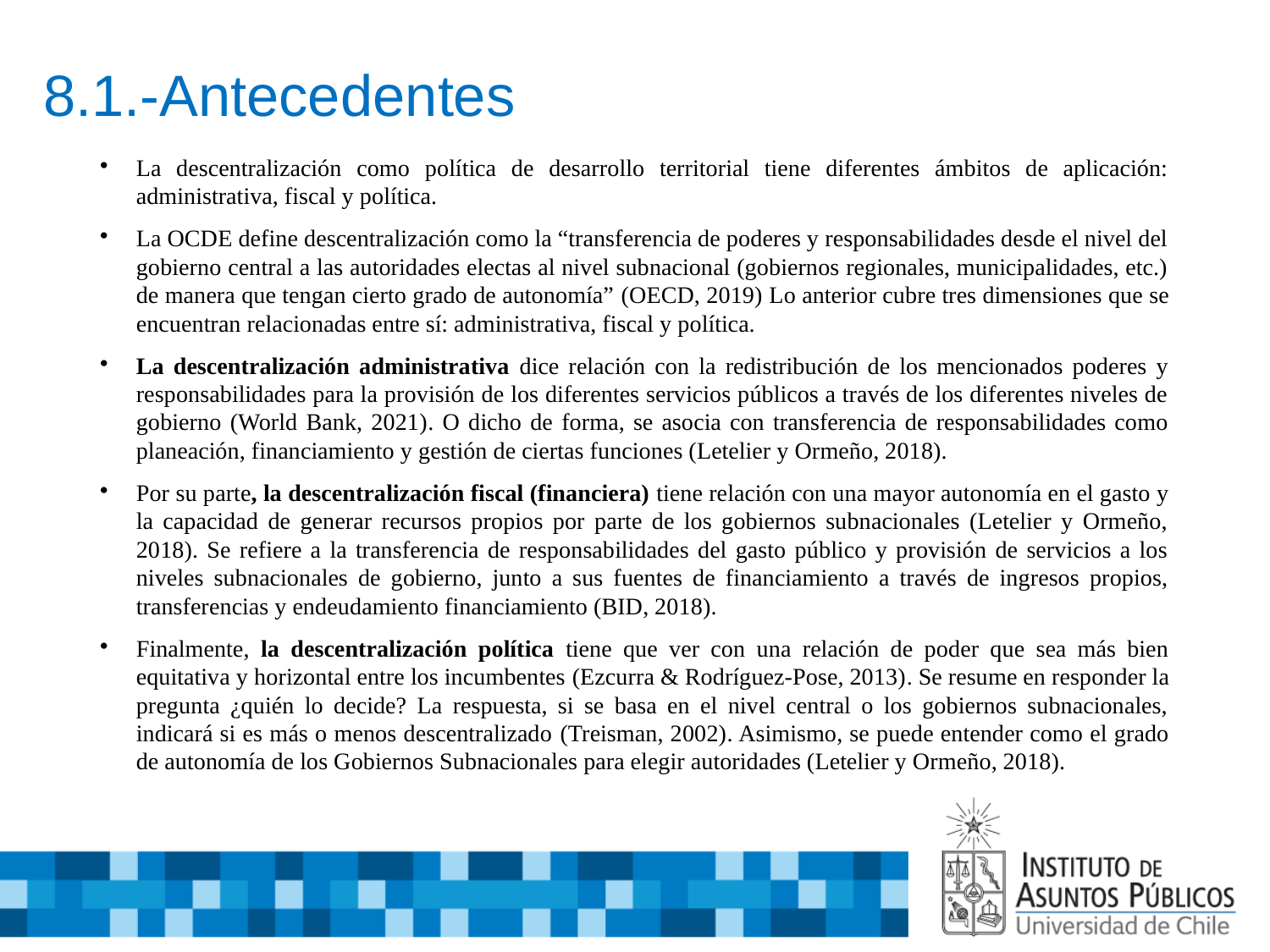

# 8.1.-Antecedentes
La descentralización como política de desarrollo territorial tiene diferentes ámbitos de aplicación: administrativa, fiscal y política.
La OCDE define descentralización como la “transferencia de poderes y responsabilidades desde el nivel del gobierno central a las autoridades electas al nivel subnacional (gobiernos regionales, municipalidades, etc.) de manera que tengan cierto grado de autonomía” (OECD, 2019) Lo anterior cubre tres dimensiones que se encuentran relacionadas entre sí: administrativa, fiscal y política.
La descentralización administrativa dice relación con la redistribución de los mencionados poderes y responsabilidades para la provisión de los diferentes servicios públicos a través de los diferentes niveles de gobierno (World Bank, 2021). O dicho de forma, se asocia con transferencia de responsabilidades como planeación, financiamiento y gestión de ciertas funciones (Letelier y Ormeño, 2018).
Por su parte, la descentralización fiscal (financiera) tiene relación con una mayor autonomía en el gasto y la capacidad de generar recursos propios por parte de los gobiernos subnacionales (Letelier y Ormeño, 2018). Se refiere a la transferencia de responsabilidades del gasto público y provisión de servicios a los niveles subnacionales de gobierno, junto a sus fuentes de financiamiento a través de ingresos propios, transferencias y endeudamiento financiamiento (BID, 2018).
Finalmente, la descentralización política tiene que ver con una relación de poder que sea más bien equitativa y horizontal entre los incumbentes (Ezcurra & Rodríguez-Pose, 2013). Se resume en responder la pregunta ¿quién lo decide? La respuesta, si se basa en el nivel central o los gobiernos subnacionales, indicará si es más o menos descentralizado (Treisman, 2002). Asimismo, se puede entender como el grado de autonomía de los Gobiernos Subnacionales para elegir autoridades (Letelier y Ormeño, 2018).